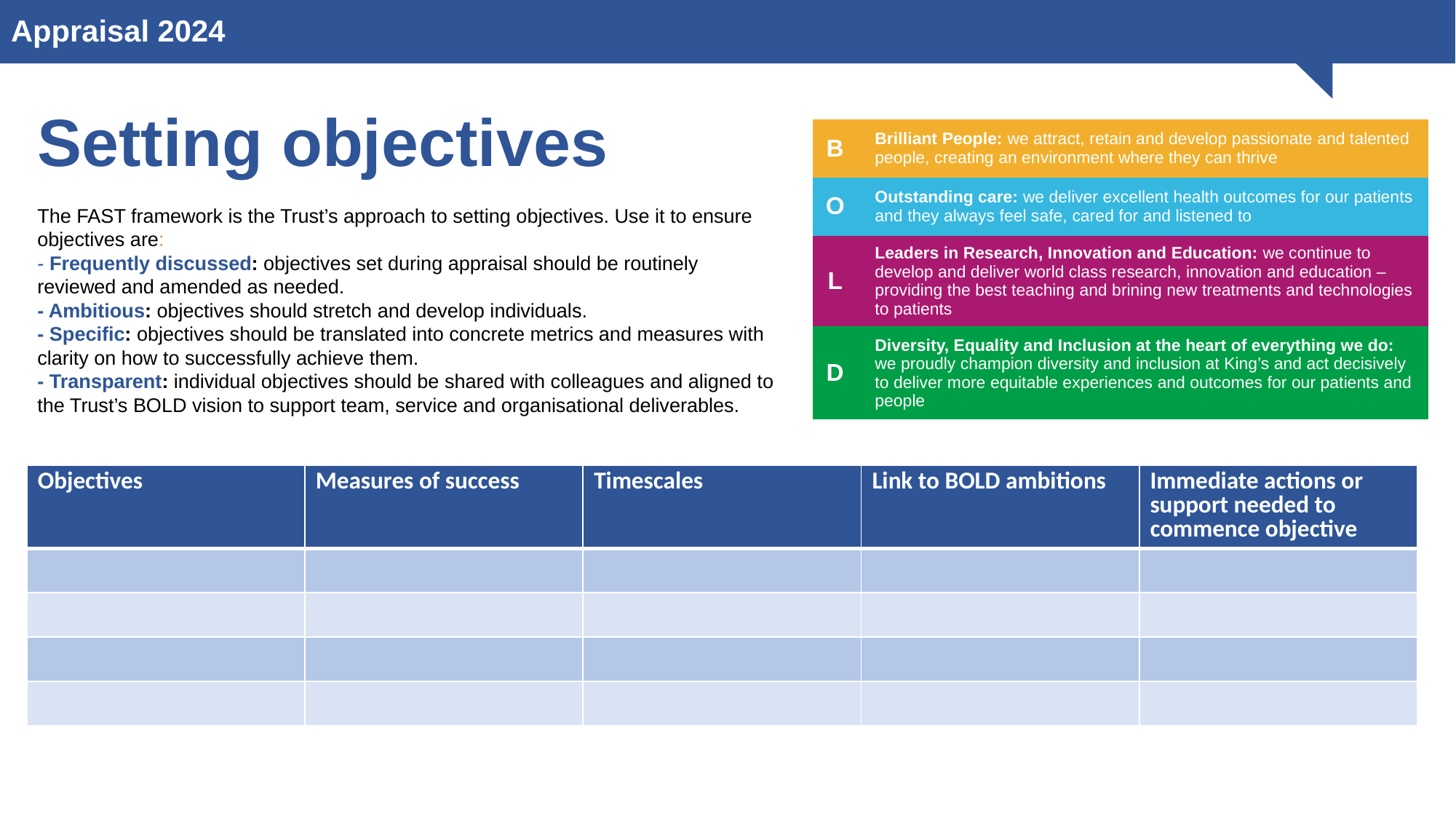

# Appraisal 2024

Setting objectives
The FAST framework is the Trust’s approach to setting objectives. Use it to ensure objectives are:
- Frequently discussed: objectives set during appraisal should be routinely reviewed and amended as needed.
- Ambitious: objectives should stretch and develop individuals.
- Specific: objectives should be translated into concrete metrics and measures with clarity on how to successfully achieve them.
- Transparent: individual objectives should be shared with colleagues and aligned to the Trust’s BOLD vision to support team, service and organisational deliverables.
| B | Brilliant People: we attract, retain and develop passionate and talented people, creating an environment where they can thrive |
| --- | --- |
| O | Outstanding care: we deliver excellent health outcomes for our patients and they always feel safe, cared for and listened to |
| L | Leaders in Research, Innovation and Education: we continue to develop and deliver world class research, innovation and education – providing the best teaching and brining new treatments and technologies to patients |
| D | Diversity, Equality and Inclusion at the heart of everything we do: we proudly champion diversity and inclusion at King’s and act decisively to deliver more equitable experiences and outcomes for our patients and people |
| Objectives | Measures of success | Timescales | Link to BOLD ambitions | Immediate actions or support needed to commence objective |
| --- | --- | --- | --- | --- |
|  |  |  |  |  |
|  |  |  |  |  |
|  |  |  |  |  |
|  |  |  |  |  |